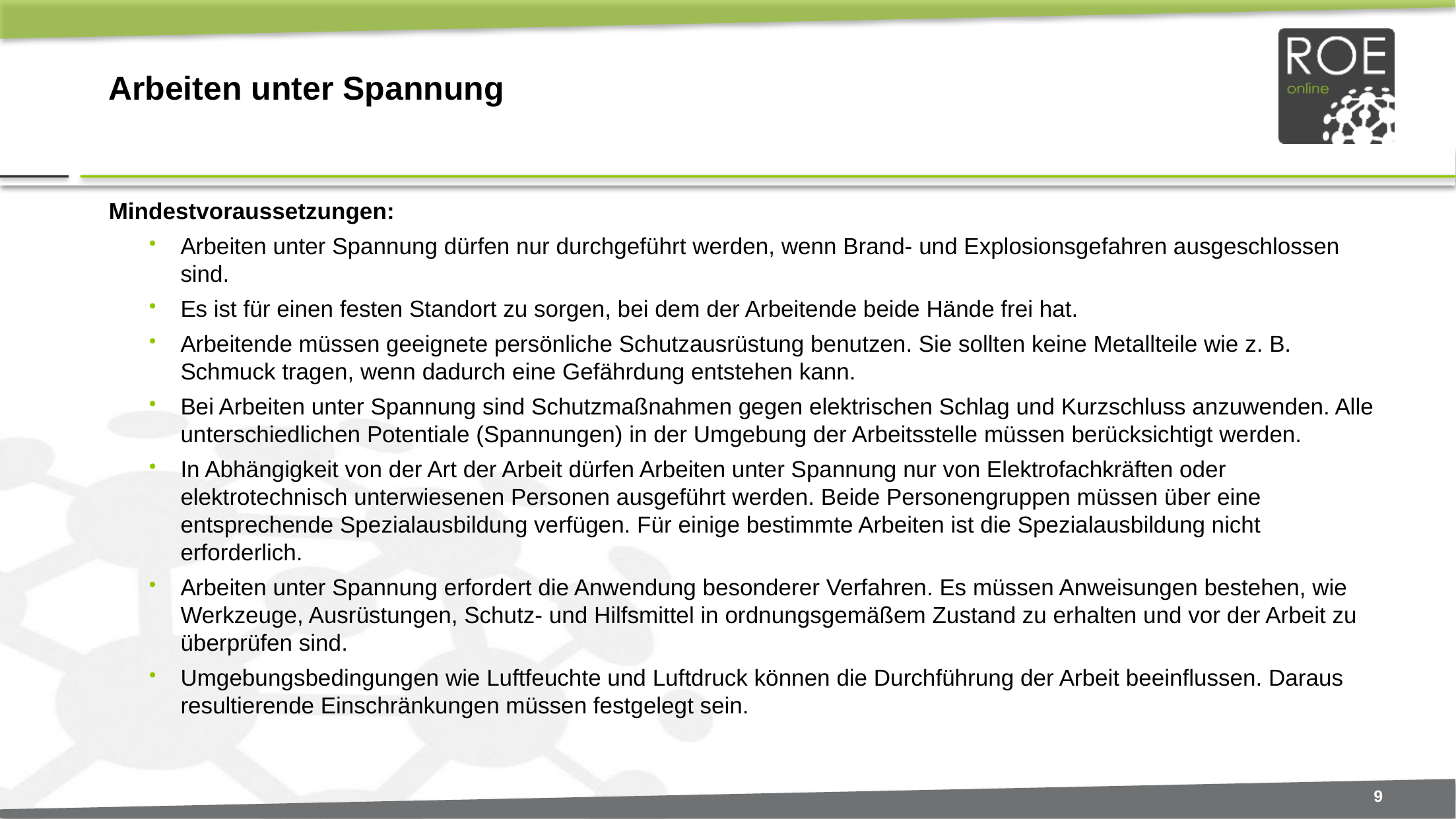

# Arbeiten unter Spannung
Mindestvoraussetzungen:
Arbeiten unter Spannung dürfen nur durchgeführt werden, wenn Brand- und Explosionsgefahren ausgeschlossen sind.
Es ist für einen festen Standort zu sorgen, bei dem der Arbeitende beide Hände frei hat.
Arbeitende müssen geeignete persönliche Schutzausrüstung benutzen. Sie sollten keine Metallteile wie z. B. Schmuck tragen, wenn dadurch eine Gefährdung entstehen kann.
Bei Arbeiten unter Spannung sind Schutzmaßnahmen gegen elektrischen Schlag und Kurzschluss anzuwenden. Alle unterschiedlichen Potentiale (Spannungen) in der Umgebung der Arbeitsstelle müssen berücksichtigt werden.
In Abhängigkeit von der Art der Arbeit dürfen Arbeiten unter Spannung nur von Elektrofachkräften oder elektrotechnisch unterwiesenen Personen ausgeführt werden. Beide Personengruppen müssen über eine entsprechende Spezialausbildung verfügen. Für einige bestimmte Arbeiten ist die Spezialausbildung nicht erforderlich.
Arbeiten unter Spannung erfordert die Anwendung besonderer Verfahren. Es müssen Anweisungen bestehen, wie Werkzeuge, Ausrüstungen, Schutz- und Hilfsmittel in ordnungsgemäßem Zustand zu erhalten und vor der Arbeit zu überprüfen sind.
Umgebungsbedingungen wie Luftfeuchte und Luftdruck können die Durchführung der Arbeit beeinflussen. Daraus resultierende Einschränkungen müssen festgelegt sein.

9